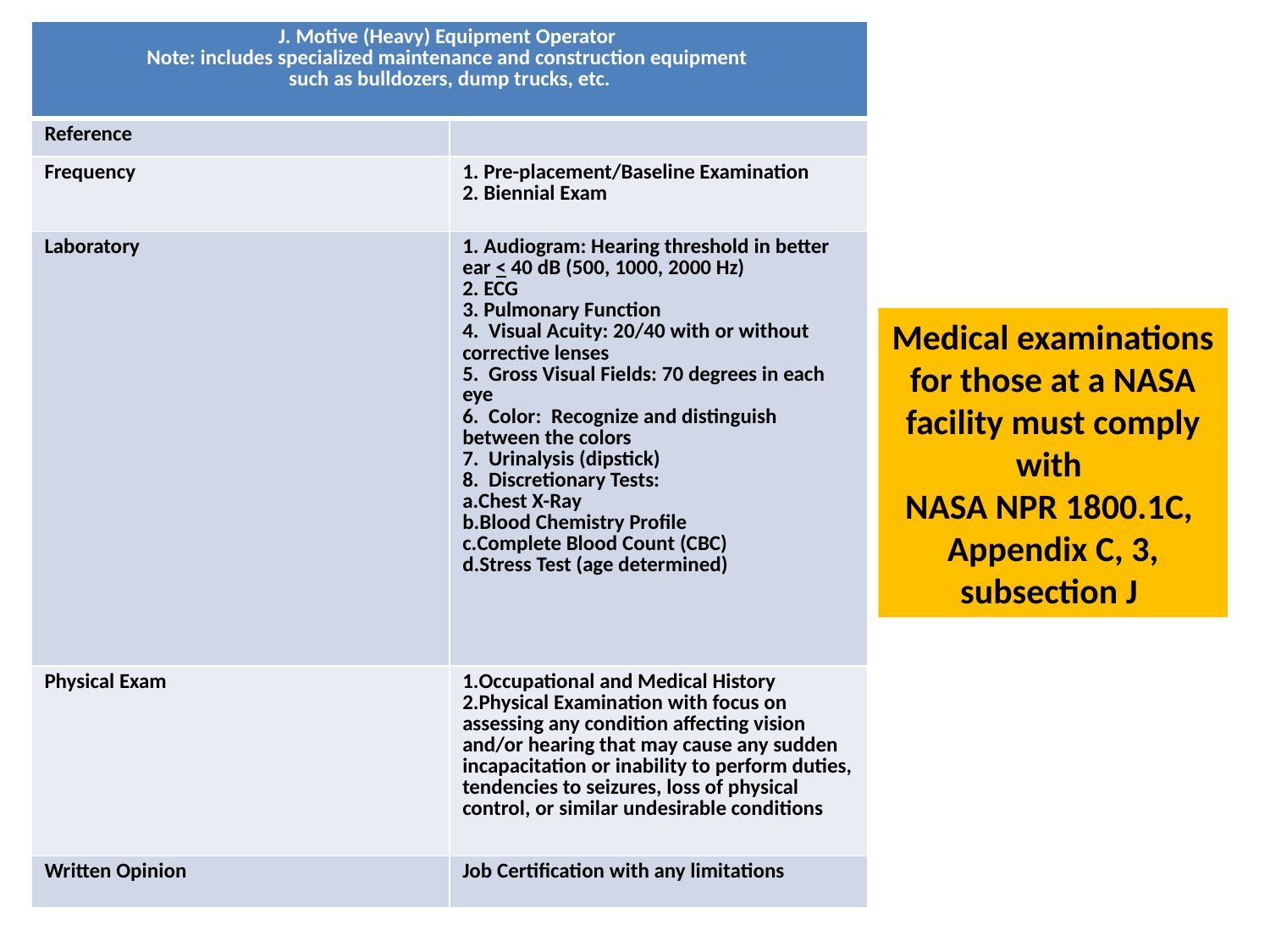

| J. Motive (Heavy) Equipment Operator Note: includes specialized maintenance and construction equipment such as bulldozers, dump trucks, etc. |  |
| --- | --- |
| Reference |  |
| Frequency | 1. Pre-placement/Baseline Examination 2. Biennial Exam |
| Laboratory | 1. Audiogram: Hearing threshold in better ear < 40 dB (500, 1000, 2000 Hz) 2. ECG 3. Pulmonary Function 4.  Visual Acuity: 20/40 with or without corrective lenses 5.  Gross Visual Fields: 70 degrees in each eye 6.  Color:  Recognize and distinguish between the colors 7.  Urinalysis (dipstick) 8.  Discretionary Tests: Chest X-Ray Blood Chemistry Profile Complete Blood Count (CBC) Stress Test (age determined) |
| Physical Exam | Occupational and Medical History Physical Examination with focus on assessing any condition affecting vision and/or hearing that may cause any sudden incapacitation or inability to perform duties, tendencies to seizures, loss of physical control, or similar undesirable conditions |
| Written Opinion | Job Certification with any limitations |
# Medical examinations for those at a NASA facility must comply with
NASA NPR 1800.1C,
Appendix C, 3, subsection J